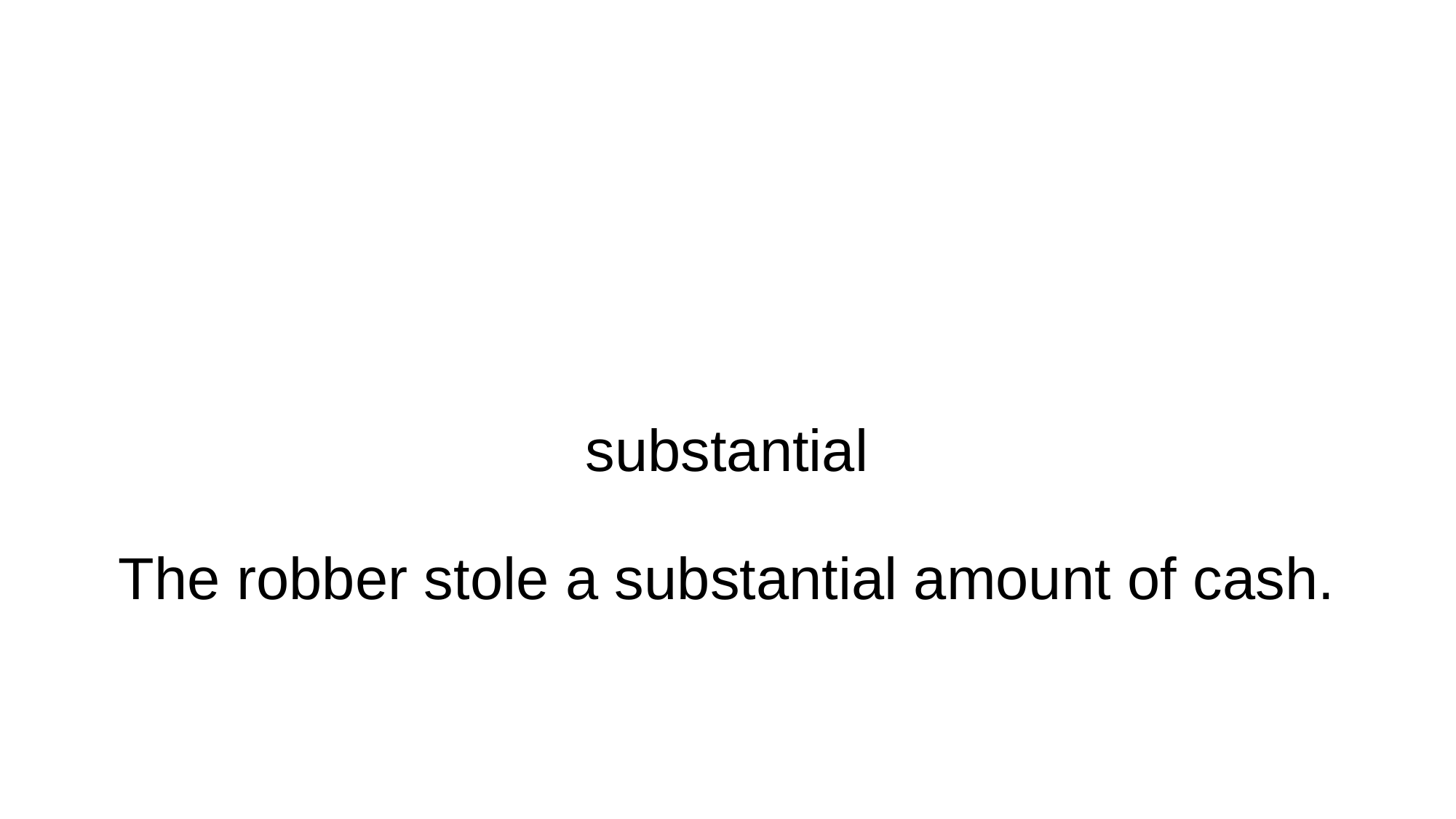

# substantial The robber stole a substantial amount of cash.